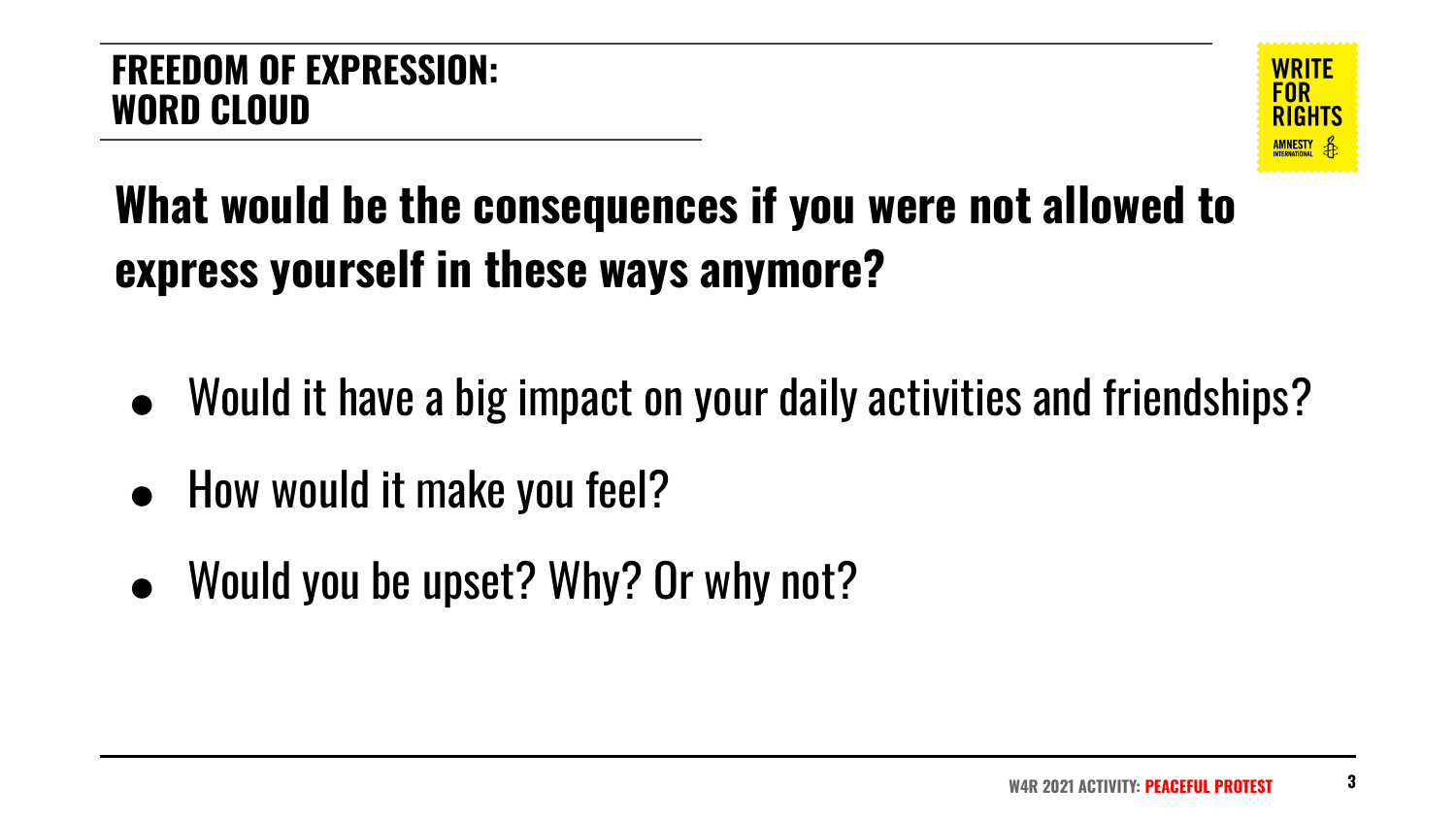

# FREEDOM OF EXPRESSION: WORD CLOUD

What would be the consequences if you were not allowed to express yourself in these ways anymore?

Would it have a big impact on your daily activities and friendships?

How would it make you feel?

Would you be upset? Why? Or why not?

3